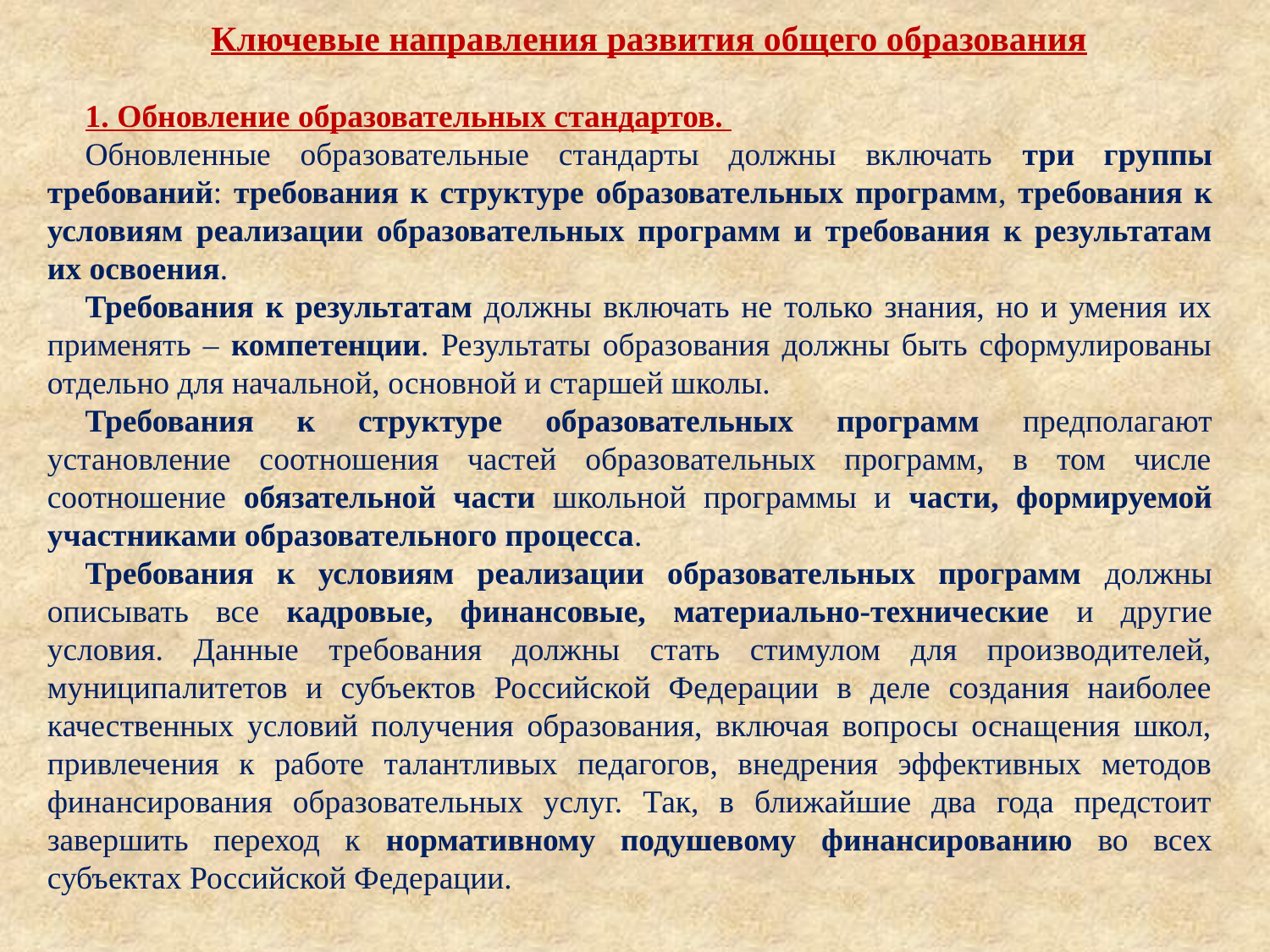

Ключевые направления развития общего образования

1. Обновление образовательных стандартов.
Обновленные образовательные стандарты должны включать три группы требований: требования к структуре образовательных программ, требования к условиям реализации образовательных программ и требования к результатам их освоения.
Требования к результатам должны включать не только знания, но и умения их применять – компетенции. Результаты образования должны быть сформулированы отдельно для начальной, основной и старшей школы.
Требования к структуре образовательных программ предполагают установление соотношения частей образовательных программ, в том числе соотношение обязательной части школьной программы и части, формируемой участниками образовательного процесса.
Требования к условиям реализации образовательных программ должны описывать все кадровые, финансовые, материально-технические и другие условия. Данные требования должны стать стимулом для производителей, муниципалитетов и субъектов Российской Федерации в деле создания наиболее качественных условий получения образования, включая вопросы оснащения школ, привлечения к работе талантливых педагогов, внедрения эффективных методов финансирования образовательных услуг. Так, в ближайшие два года предстоит завершить переход к нормативному подушевому финансированию во всех субъектах Российской Федерации.